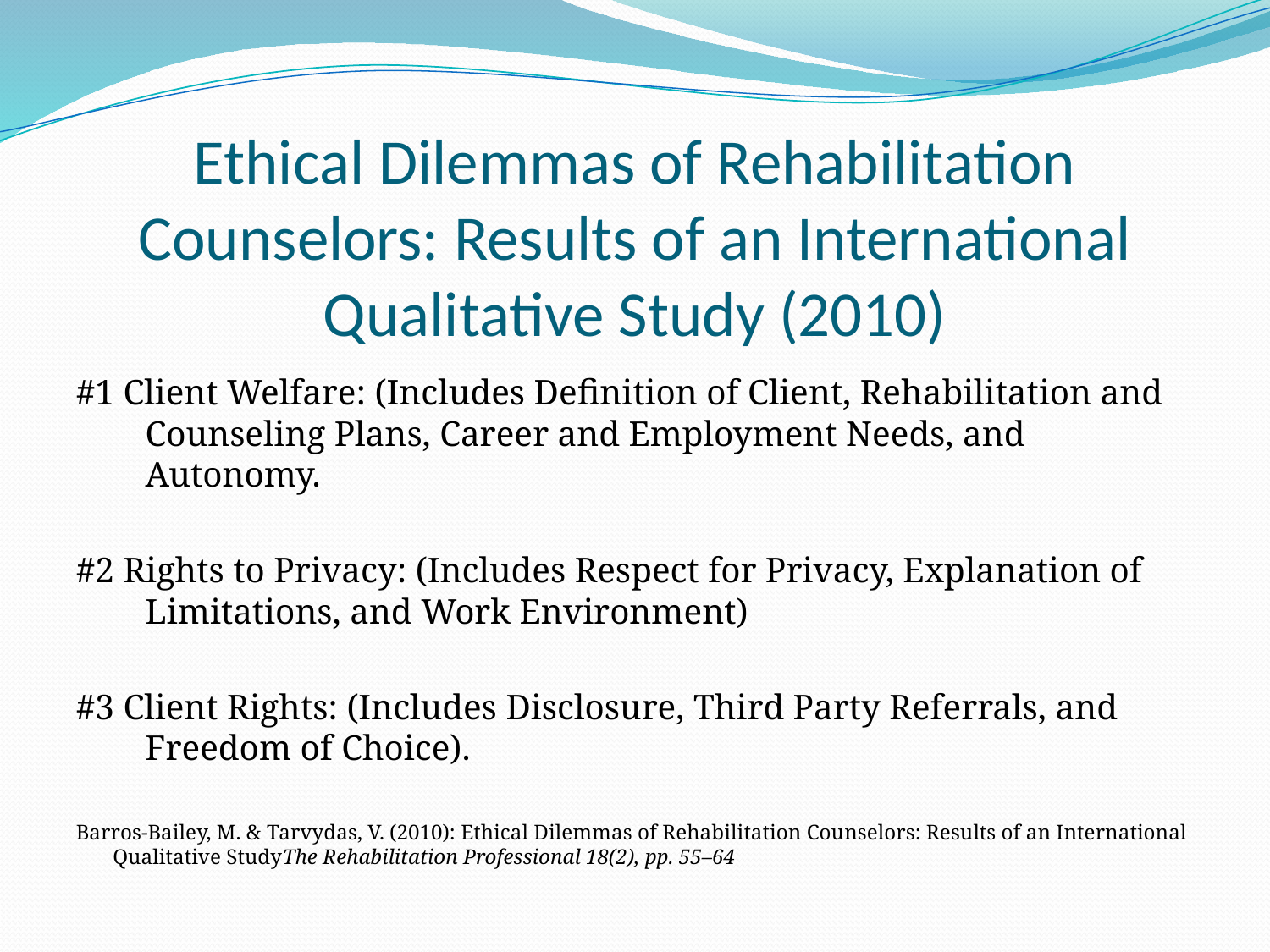

# Ethical Dilemmas of Rehabilitation Counselors: Results of an International Qualitative Study (2010)

#1 Client Welfare: (Includes Definition of Client, Rehabilitation and Counseling Plans, Career and Employment Needs, and Autonomy.

#2 Rights to Privacy: (Includes Respect for Privacy, Explanation of Limitations, and Work Environment)

#3 Client Rights: (Includes Disclosure, Third Party Referrals, and Freedom of Choice).

Barros-Bailey, M. & Tarvydas, V. (2010): Ethical Dilemmas of Rehabilitation Counselors: Results of an International Qualitative StudyThe Rehabilitation Professional 18(2), pp. 55–64